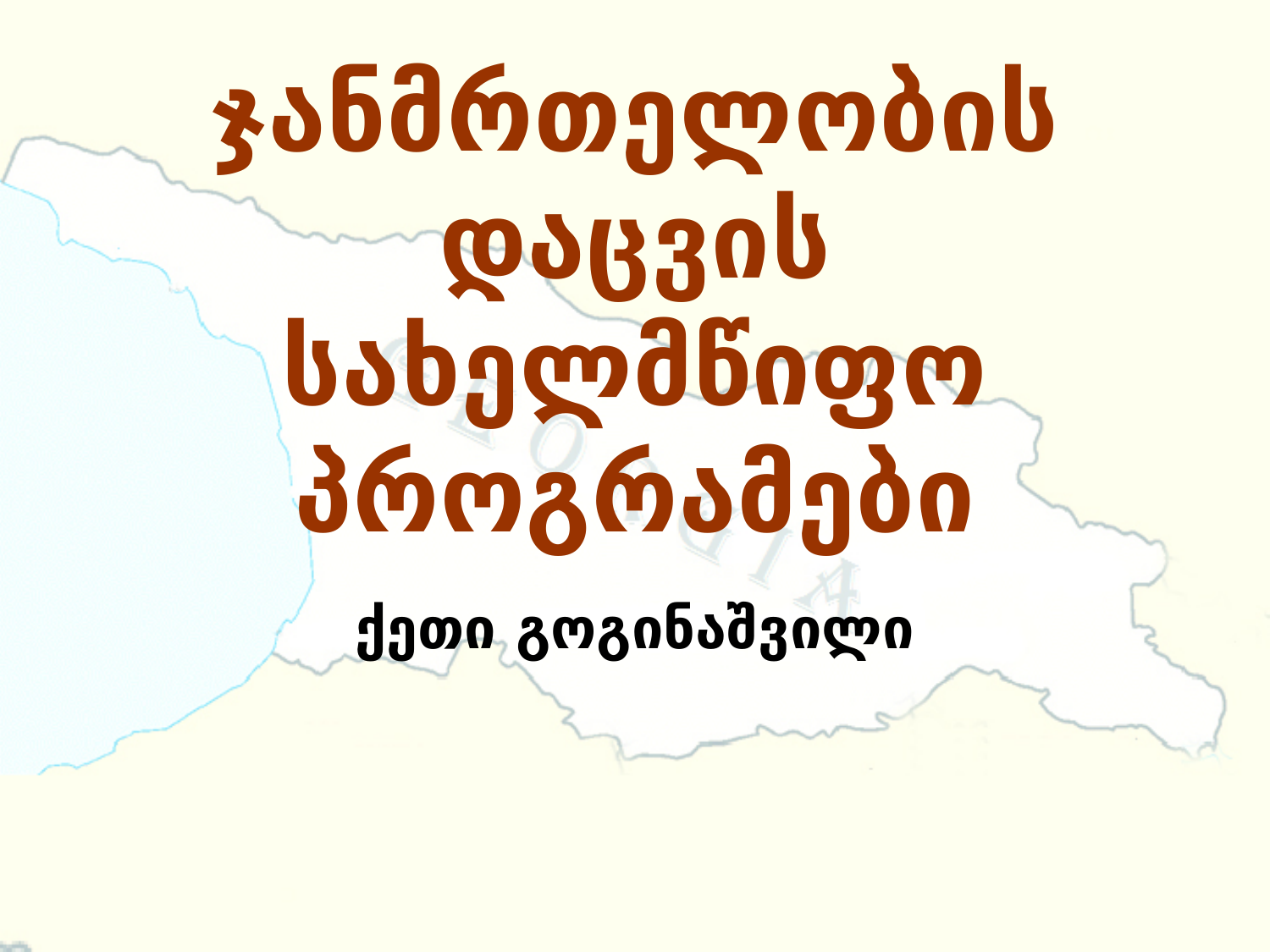

# ჯანმრთელობის დაცვის სახელმწიფო პროგრამები
ქეთი გოგინაშვილი